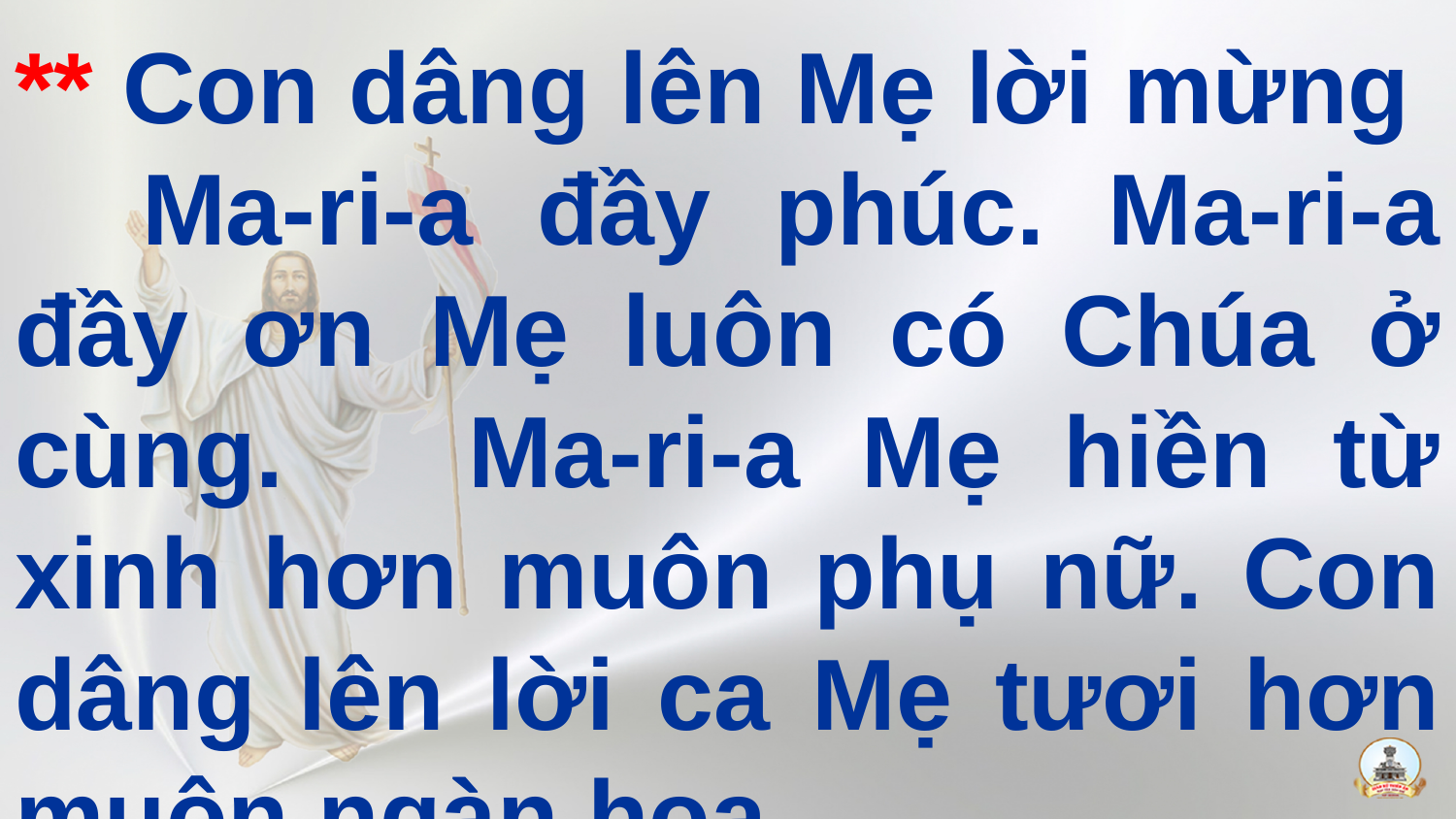

** Con dâng lên Mẹ lời mừng    Ma-ri-a đầy phúc. Ma-ri-a đầy ơn Mẹ luôn có Chúa ở cùng.   Ma-ri-a Mẹ hiền từ xinh hơn muôn phụ nữ. Con dâng lên lời ca Mẹ tươi hơn muôn ngàn hoa.